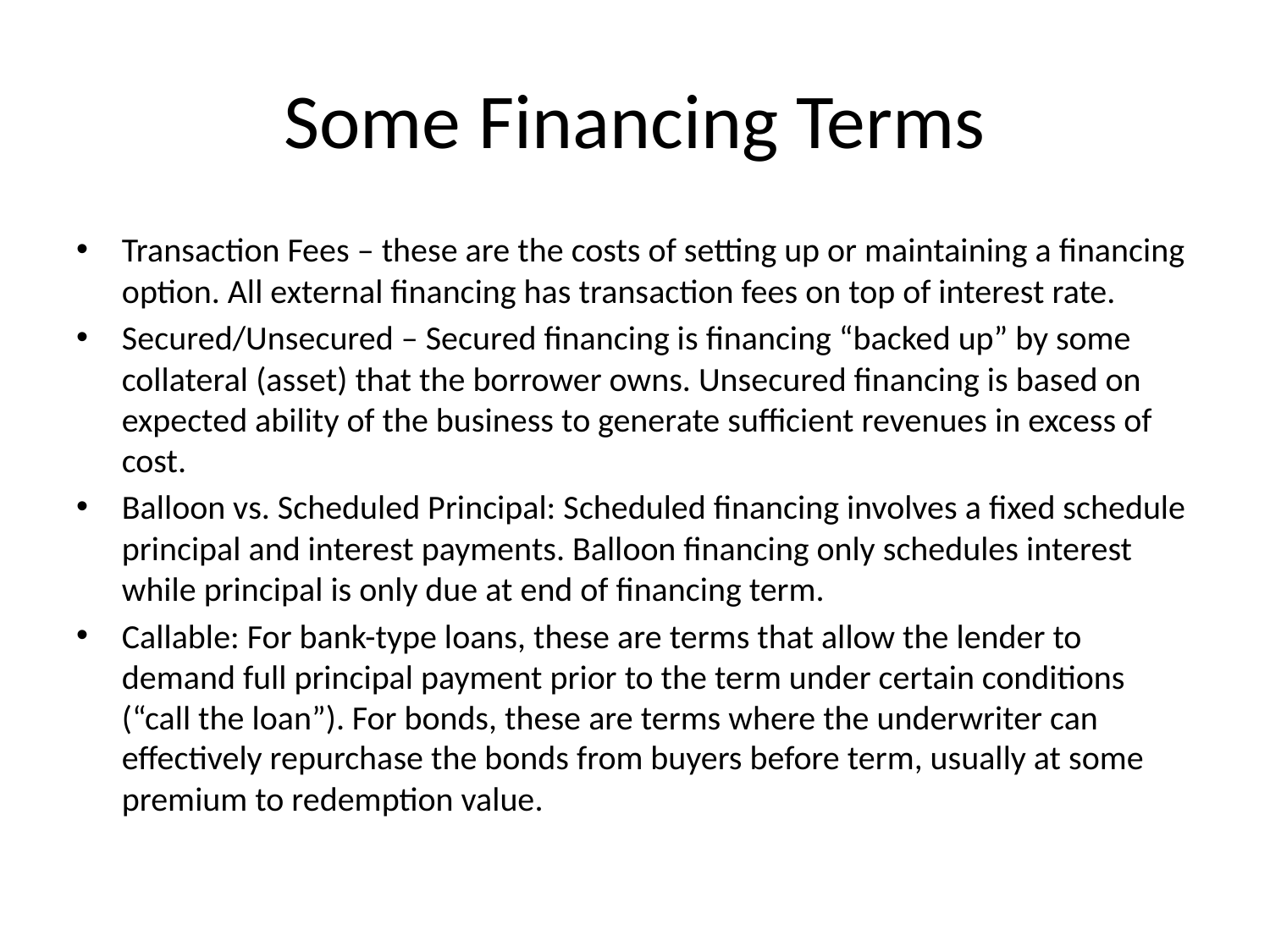

# Some Financing Terms
Transaction Fees – these are the costs of setting up or maintaining a financing option. All external financing has transaction fees on top of interest rate.
Secured/Unsecured – Secured financing is financing “backed up” by some collateral (asset) that the borrower owns. Unsecured financing is based on expected ability of the business to generate sufficient revenues in excess of cost.
Balloon vs. Scheduled Principal: Scheduled financing involves a fixed schedule principal and interest payments. Balloon financing only schedules interest while principal is only due at end of financing term.
Callable: For bank-type loans, these are terms that allow the lender to demand full principal payment prior to the term under certain conditions (“call the loan”). For bonds, these are terms where the underwriter can effectively repurchase the bonds from buyers before term, usually at some premium to redemption value.